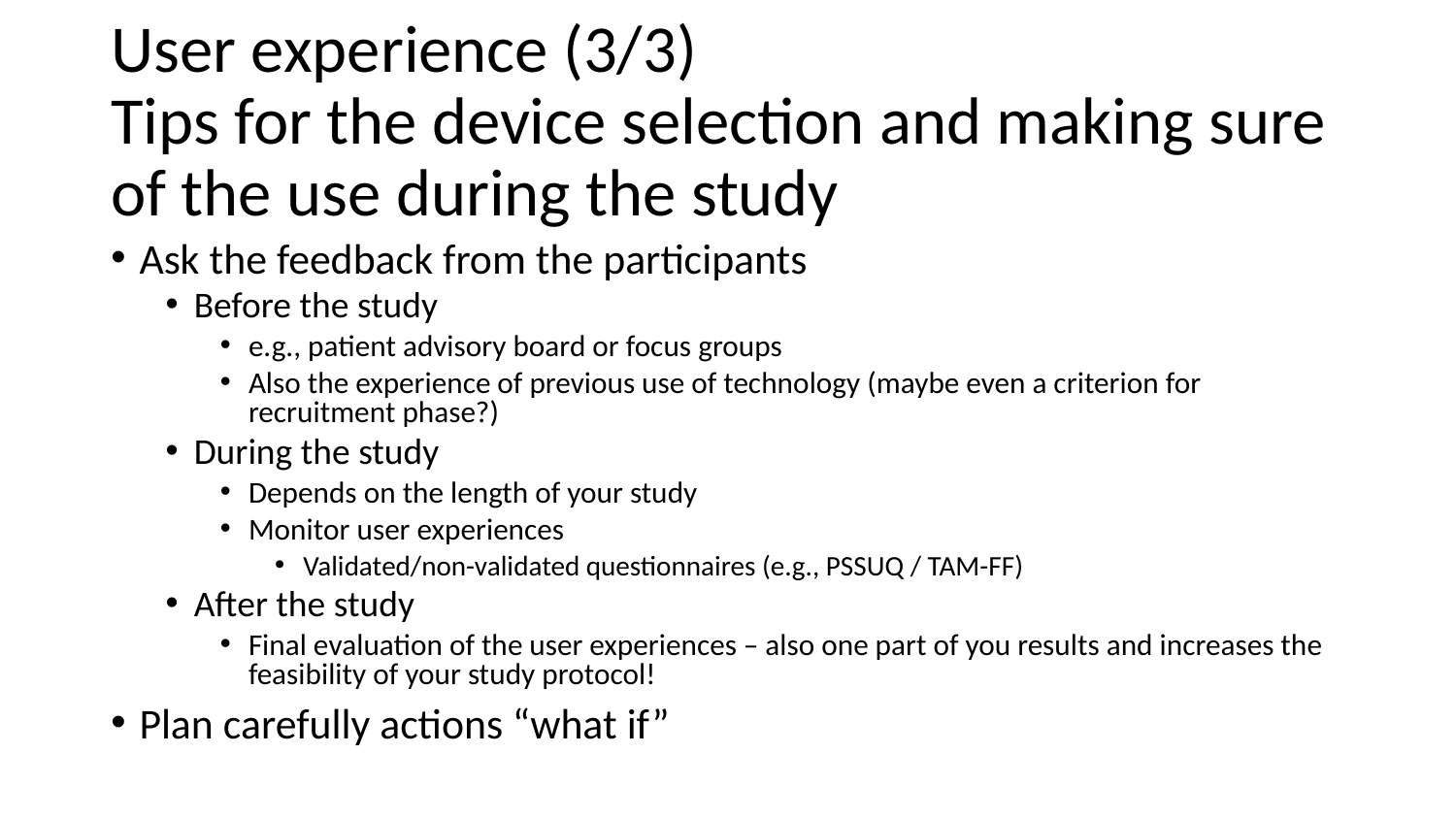

# User experience (3/3) Tips for the device selection and making sure of the use during the study
Ask the feedback from the participants
Before the study
e.g., patient advisory board or focus groups
Also the experience of previous use of technology (maybe even a criterion for recruitment phase?)
During the study
Depends on the length of your study
Monitor user experiences
Validated/non-validated questionnaires (e.g., PSSUQ / TAM-FF)
After the study
Final evaluation of the user experiences – also one part of you results and increases the feasibility of your study protocol!
Plan carefully actions “what if”